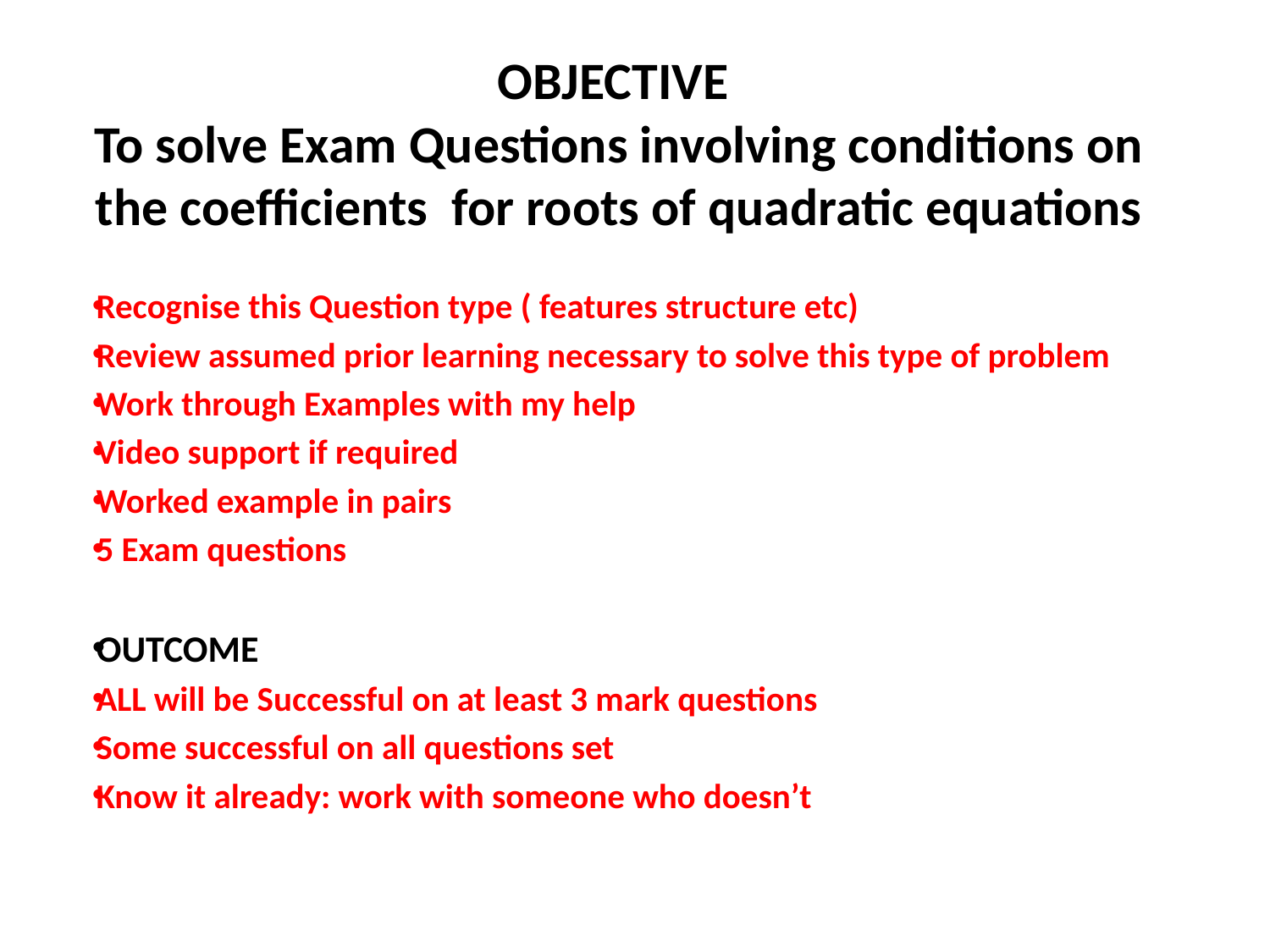

# OBJECTIVE To solve Exam Questions involving conditions on the coefficients  for roots of quadratic equations
Recognise this Question type ( features structure etc)
Review assumed prior learning necessary to solve this type of problem
Work through Examples with my help
Video support if required
Worked example in pairs
5 Exam questions

OUTCOME
ALL will be Successful on at least 3 mark questions
Some successful on all questions set
Know it already: work with someone who doesn’t